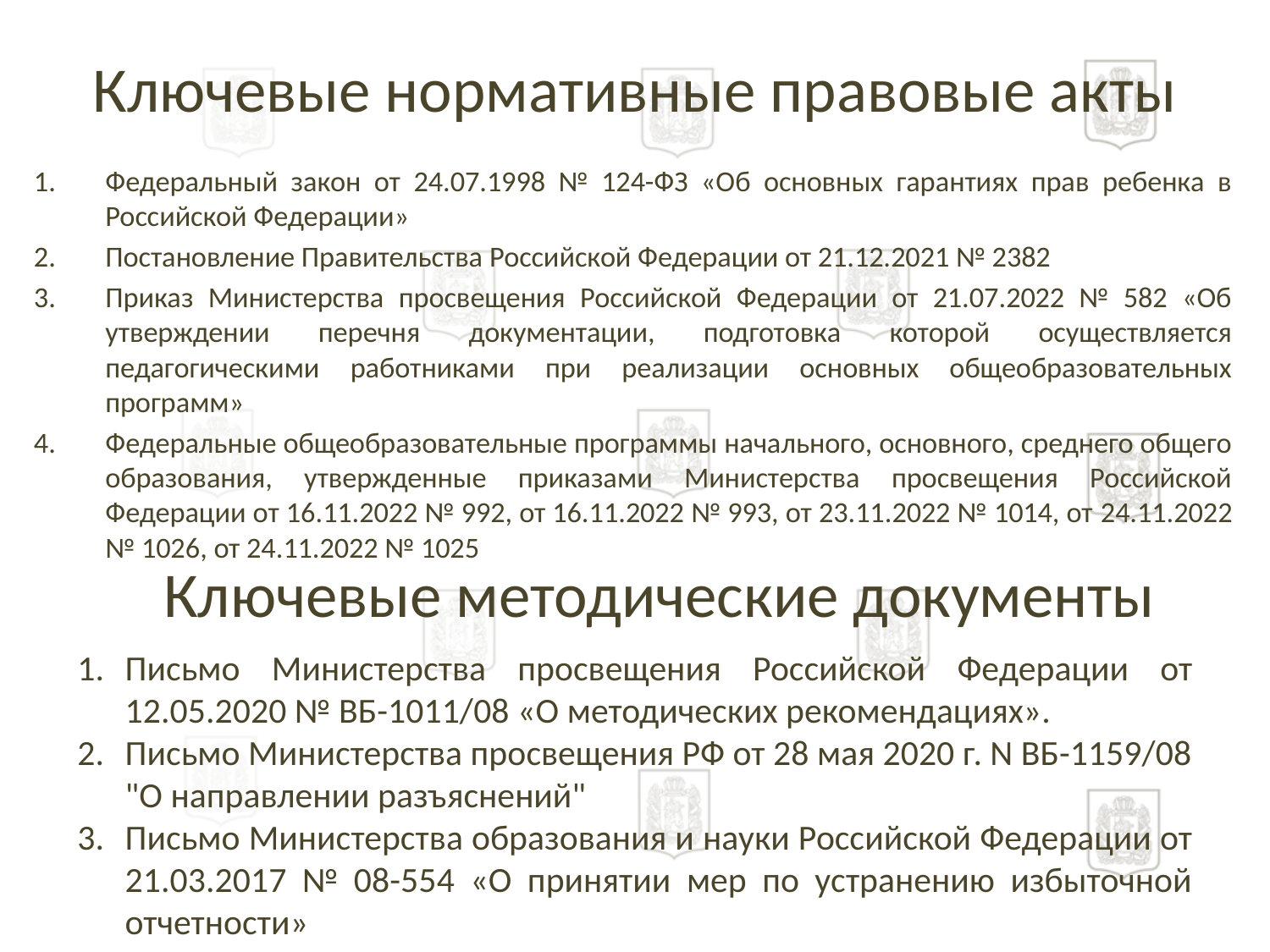

# Ключевые нормативные правовые акты
Федеральный закон от 24.07.1998 № 124-ФЗ «Об основных гарантиях прав ребенка в Российской Федерации»
Постановление Правительства Российской Федерации от 21.12.2021 № 2382
Приказ Министерства просвещения Российской Федерации от 21.07.2022 № 582 «Об утверждении перечня документации, подготовка которой осуществляется педагогическими работниками при реализации основных общеобразовательных программ»
Федеральные общеобразовательные программы начального, основного, среднего общего образования, утвержденные приказами Министерства просвещения Российской Федерации от 16.11.2022 № 992, от 16.11.2022 № 993, от 23.11.2022 № 1014, от 24.11.2022 № 1026, от 24.11.2022 № 1025

Ключевые методические документы
Письмо Министерства просвещения Российской Федерации от 12.05.2020 № ВБ-1011/08 «О методических рекомендациях».
Письмо Министерства просвещения РФ от 28 мая 2020 г. N ВБ-1159/08 "О направлении разъяснений"
Письмо Министерства образования и науки Российской Федерации от 21.03.2017 № 08-554 «О принятии мер по устранению избыточной отчетности»